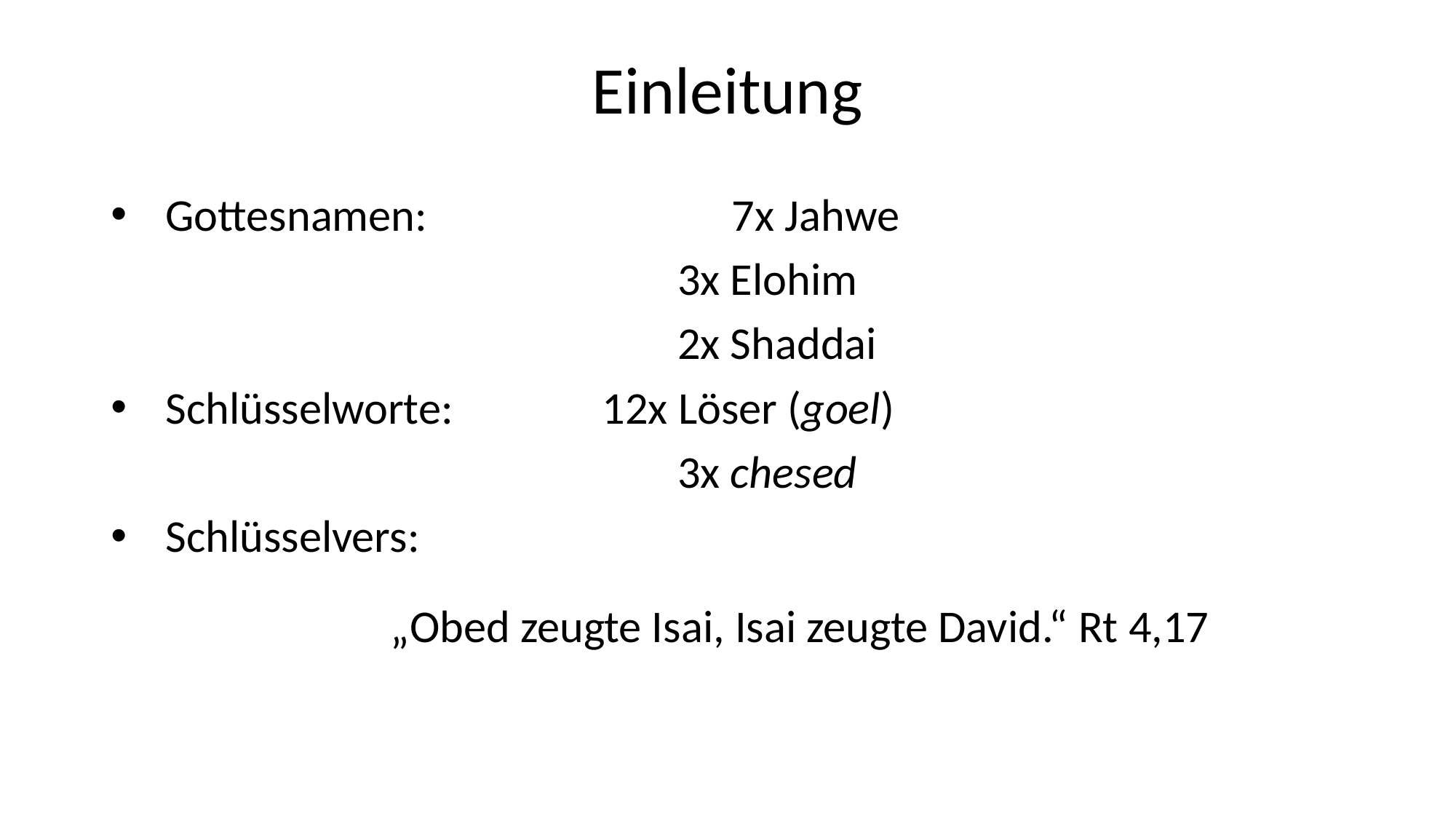

# Einleitung
Gottesnamen:			  7x Jahwe
					  3x Elohim
					  2x Shaddai
Schlüsselworte:		12x Löser (goel)
					  3x chesed
Schlüsselvers:
„Obed zeugte Isai, Isai zeugte David.“ Rt 4,17